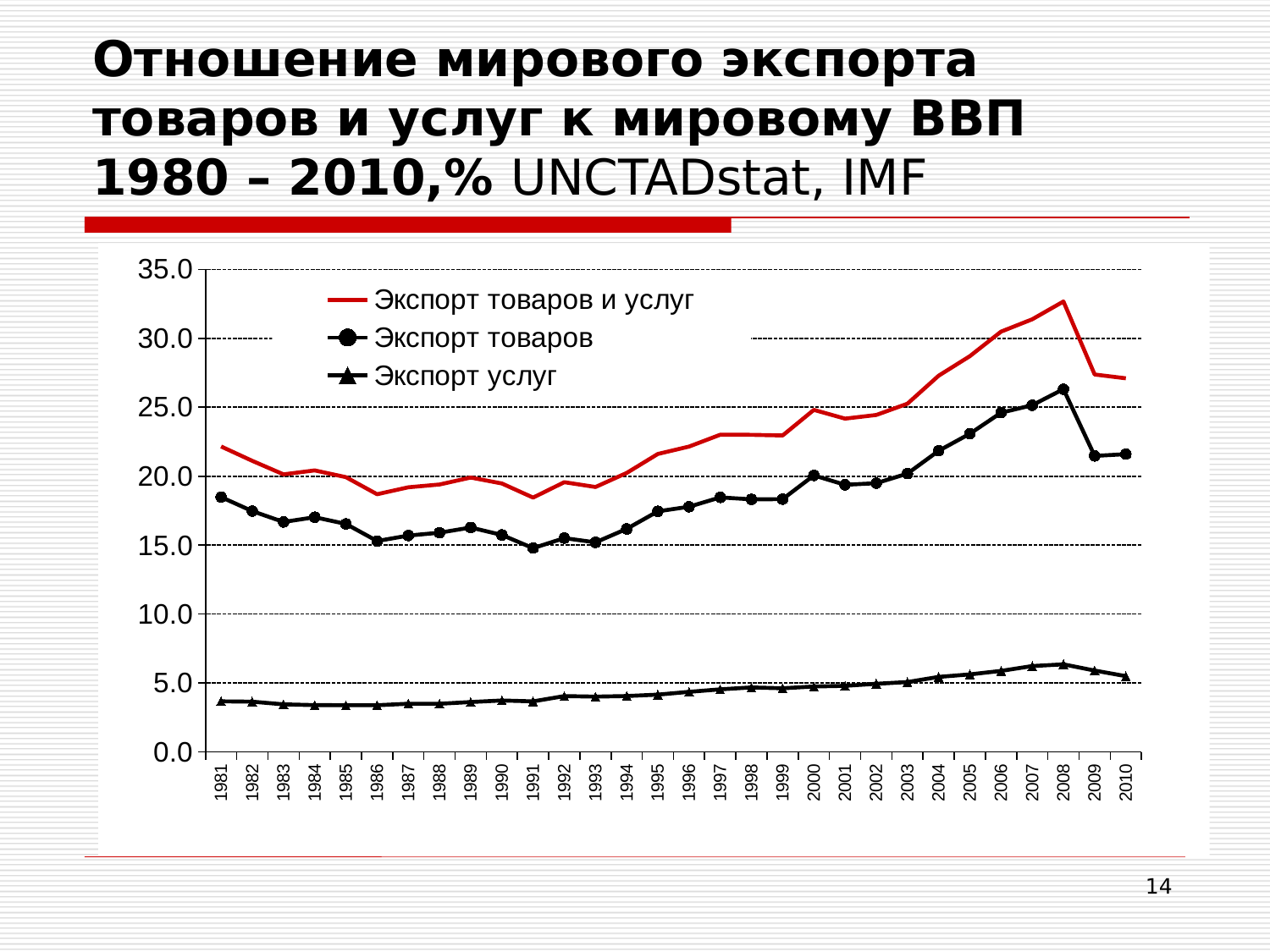

# Отношение мирового экспорта товаров и услуг к мировому ВВП 1980 – 2010,% UNCTADstat, IMF

### Chart

| Category | Экспорт товаров и услуг | Экспорт товаров | Экспорт услуг  |
|---|---|---|---|
| 1981 | 22.156341240775074 | 18.48558832766883 | 3.670752913106287 |
| 1982 | 21.11279291905311 | 17.46637405858709 | 3.646418860466011 |
| 1983 | 20.13497883278747 | 16.68152247866549 | 3.4534563541219003 |
| 1984 | 20.421206490006217 | 17.025185584894096 | 3.3960209051121177 |
| 1985 | 19.931558259383902 | 16.5399251520858 | 3.391633107298162 |
| 1986 | 18.691594778928444 | 15.299984192691483 | 3.3916105862369648 |
| 1987 | 19.196124206482644 | 15.696141421263748 | 3.4999827852188803 |
| 1988 | 19.399764977310227 | 15.903745796137974 | 3.4960191811722443 |
| 1989 | 19.90297317147119 | 16.280601585325662 | 3.6223715861454653 |
| 1990 | 19.472456950492003 | 15.739342879654588 | 3.7331140708374284 |
| 1991 | 18.451022543701878 | 14.783919019464674 | 3.667103524237346 |
| 1992 | 19.563704746027774 | 15.511749551552455 | 4.051955194475373 |
| 1993 | 19.216155866397006 | 15.203109036220006 | 4.013046830176932 |
| 1994 | 20.23444676863972 | 16.179218831830163 | 4.055227936809562 |
| 1995 | 21.61195264952709 | 17.45447745264753 | 4.1574751968795685 |
| 1996 | 22.148060608373587 | 17.786322696521005 | 4.3617379118524555 |
| 1997 | 23.00679717297743 | 18.464867565432534 | 4.541929607544943 |
| 1998 | 23.000895914673595 | 18.321879770549227 | 4.679016144124311 |
| 1999 | 22.952188184343427 | 18.33567522191318 | 4.616512962430234 |
| 2000 | 24.80825000819703 | 20.058392463442836 | 4.749857544754201 |
| 2001 | 24.175225335924612 | 19.3785047578883 | 4.7967205780363065 |
| 2002 | 24.439700906033472 | 19.49431508527322 | 4.9453858207602455 |
| 2003 | 25.25779563211865 | 20.187792338594623 | 5.070003293524052 |
| 2004 | 27.286712684555095 | 21.842718775996623 | 5.443993908558595 |
| 2005 | 28.704480588375176 | 23.079444665039723 | 5.625035923335521 |
| 2006 | 30.483783802668118 | 24.60389101068212 | 5.879892791986206 |
| 2007 | 31.379790879671763 | 25.147679191217374 | 6.2321116884544505 |
| 2008 | 32.66765232033453 | 26.3120743144906 | 6.355578005844012 |
| 2009 | 27.37329101795293 | 21.470140986246026 | 5.903150031706876 |
| 2010 | 27.1 | 21.6 | 5.5 |
14